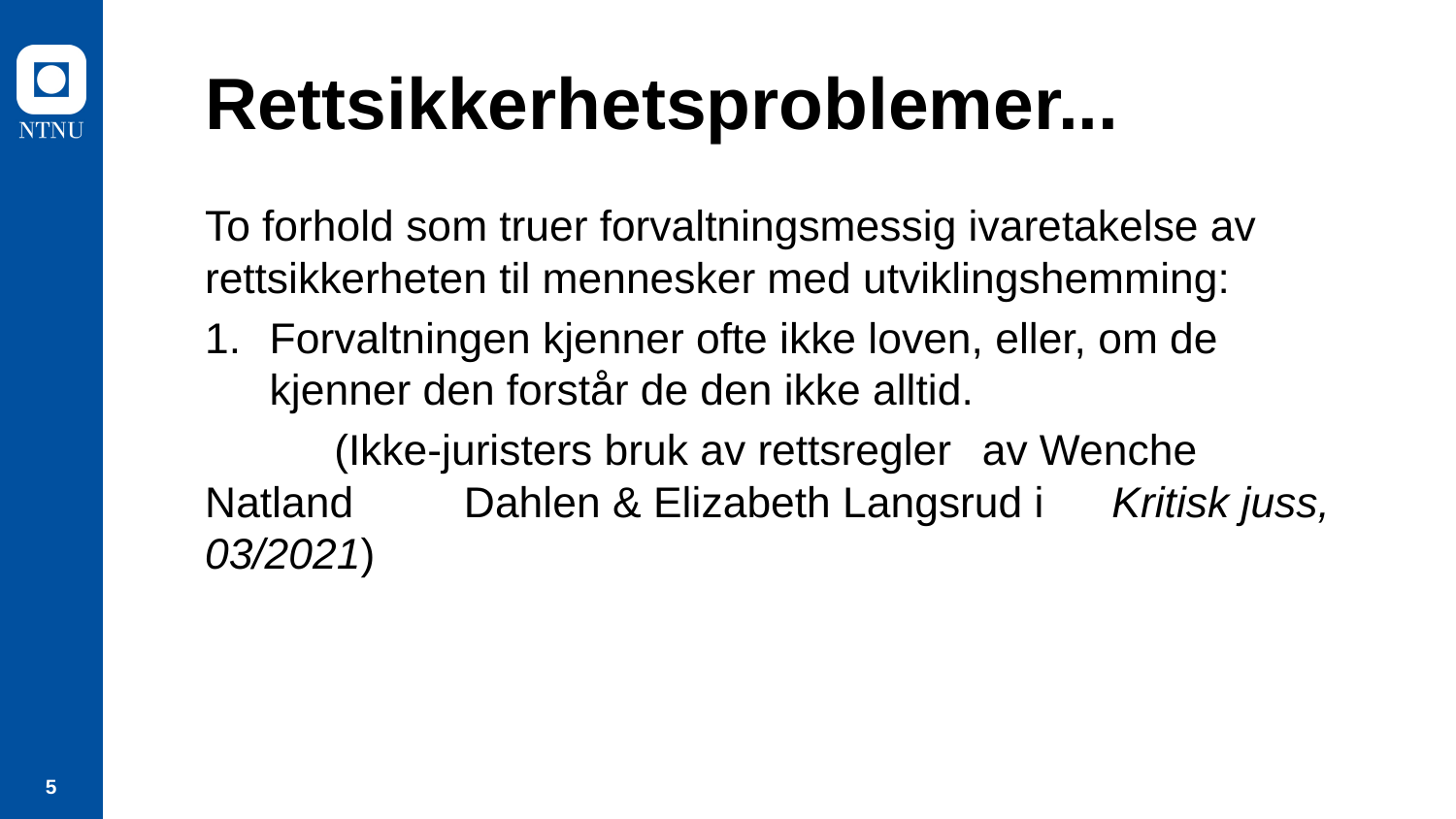

# Rettsikkerhetsproblemer...
To forhold som truer forvaltningsmessig ivaretakelse av rettsikkerheten til mennesker med utviklingshemming:
Forvaltningen kjenner ofte ikke loven, eller, om de kjenner den forstår de den ikke alltid.
					(Ikke-juristers bruk av rettsregler 						av Wenche Natland 										Dahlen & Elizabeth Langsrud i 						Kritisk juss, 03/2021)